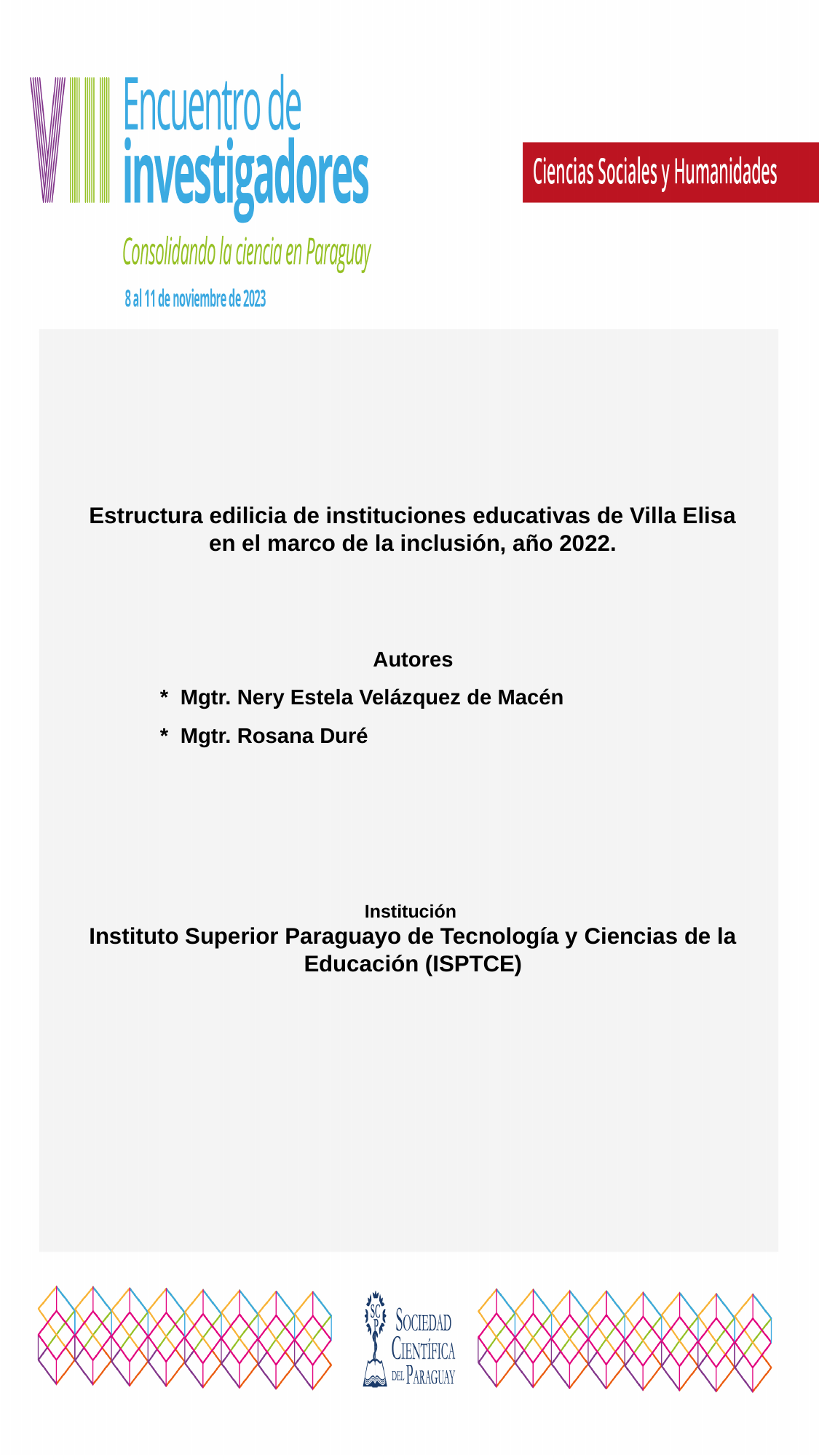

Estructura edilicia de instituciones educativas de Villa Elisa en el marco de la inclusión, año 2022.

Autores
*  Mgtr. Nery Estela Velázquez de Macén
*  Mgtr. Rosana Duré

Institución
Instituto Superior Paraguayo de Tecnología y Ciencias de la Educación (ISPTCE)